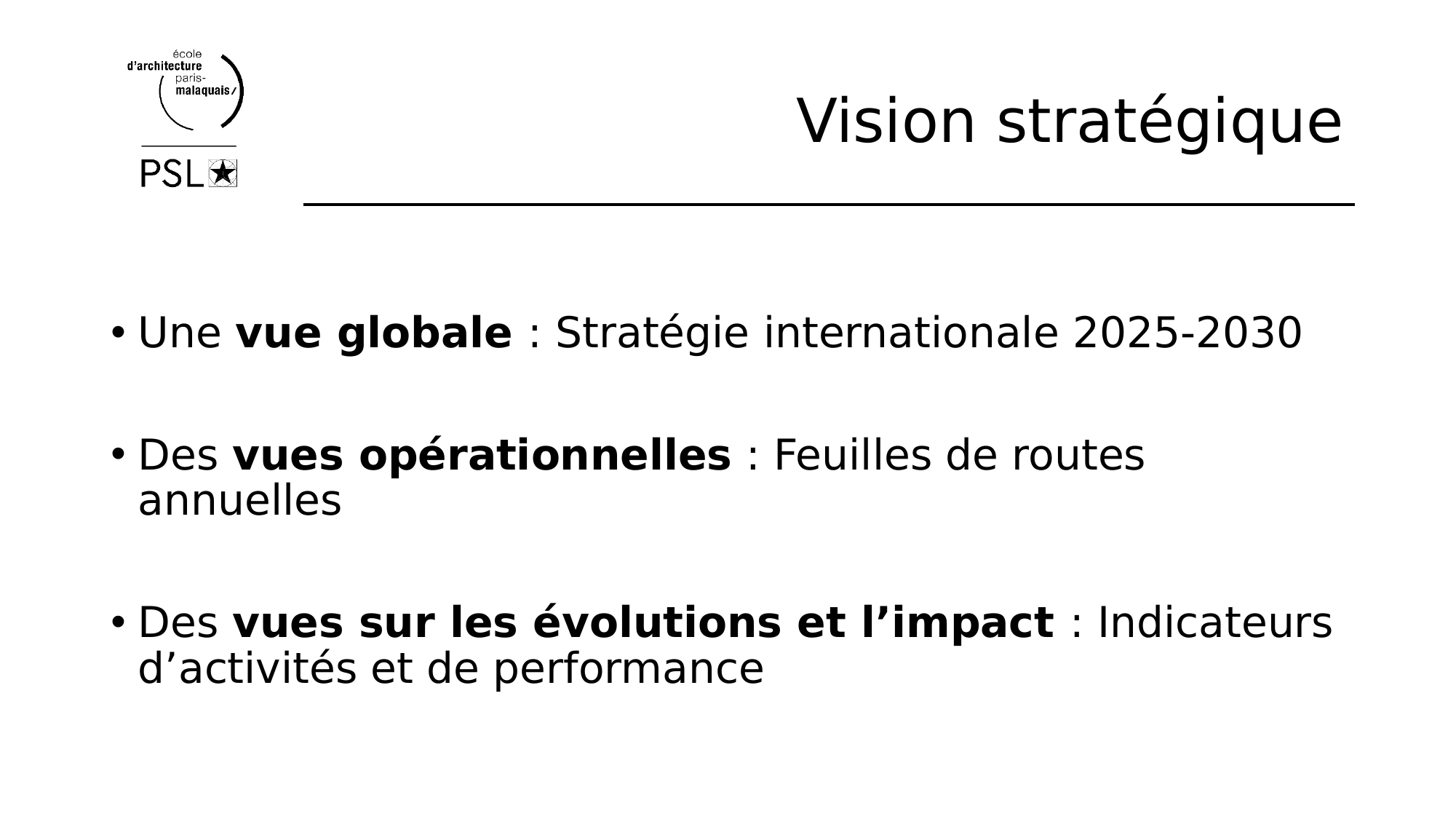

# Vision stratégique

Une vue globale : Stratégie internationale 2025-2030

Des vues opérationnelles : Feuilles de routes annuelles

Des vues sur les évolutions et l’impact : Indicateurs d’activités et de performance